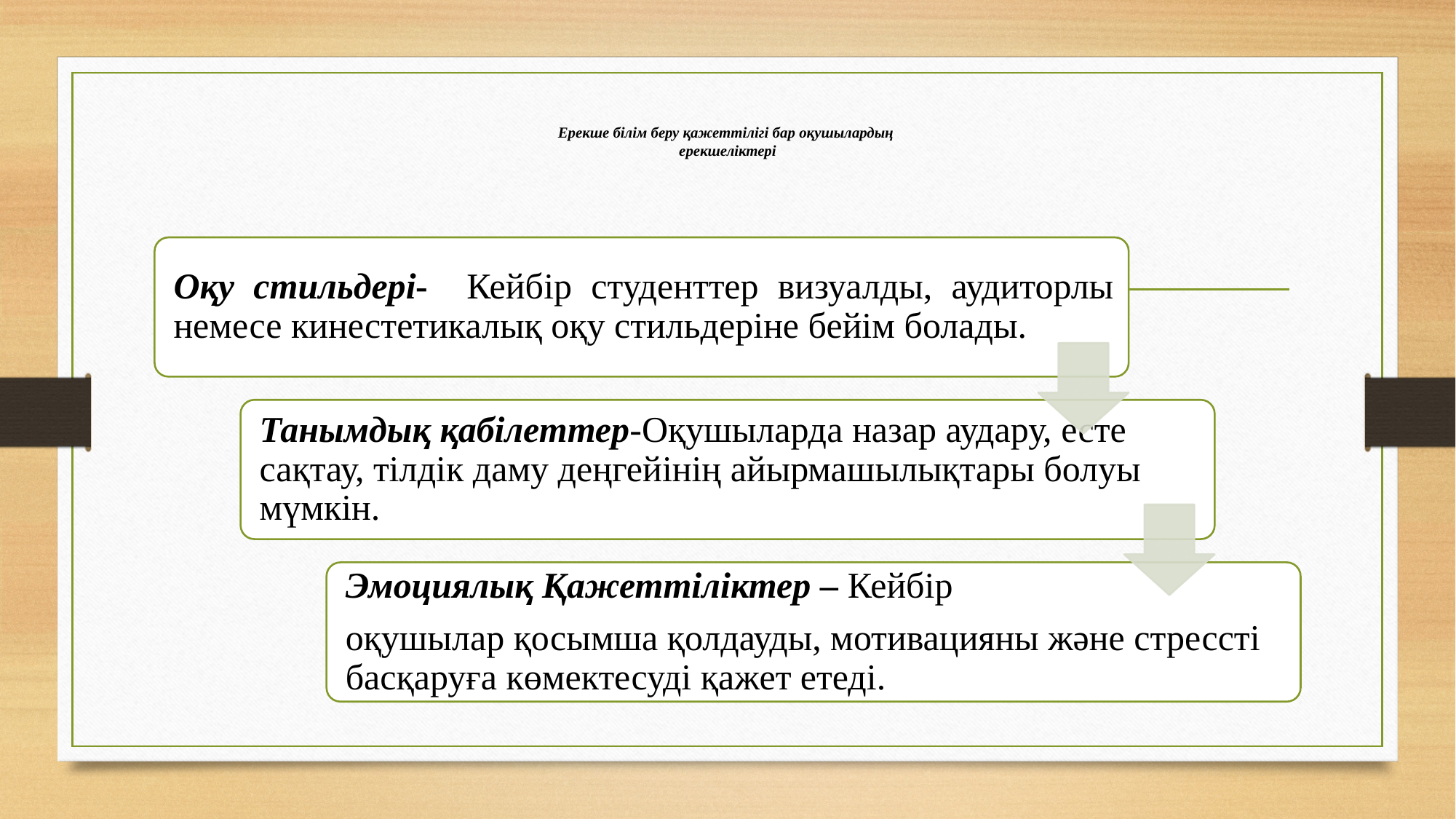

# Ерекше білім беру қажеттілігі бар оқушылардың ерекшеліктері
Оқу стильдері-  Кейбір студенттер визуалды, аудиторлы немесе кинестетикалық оқу стильдеріне бейім болады.
Танымдық қабілеттер-Оқушыларда назар аудару, есте сақтау, тілдік даму деңгейінің айырмашылықтары болуы мүмкін.
Эмоциялық Қажеттіліктер – Кейбір
оқушылар қосымша қолдауды, мотивацияны және стрессті басқаруға көмектесуді қажет етеді.